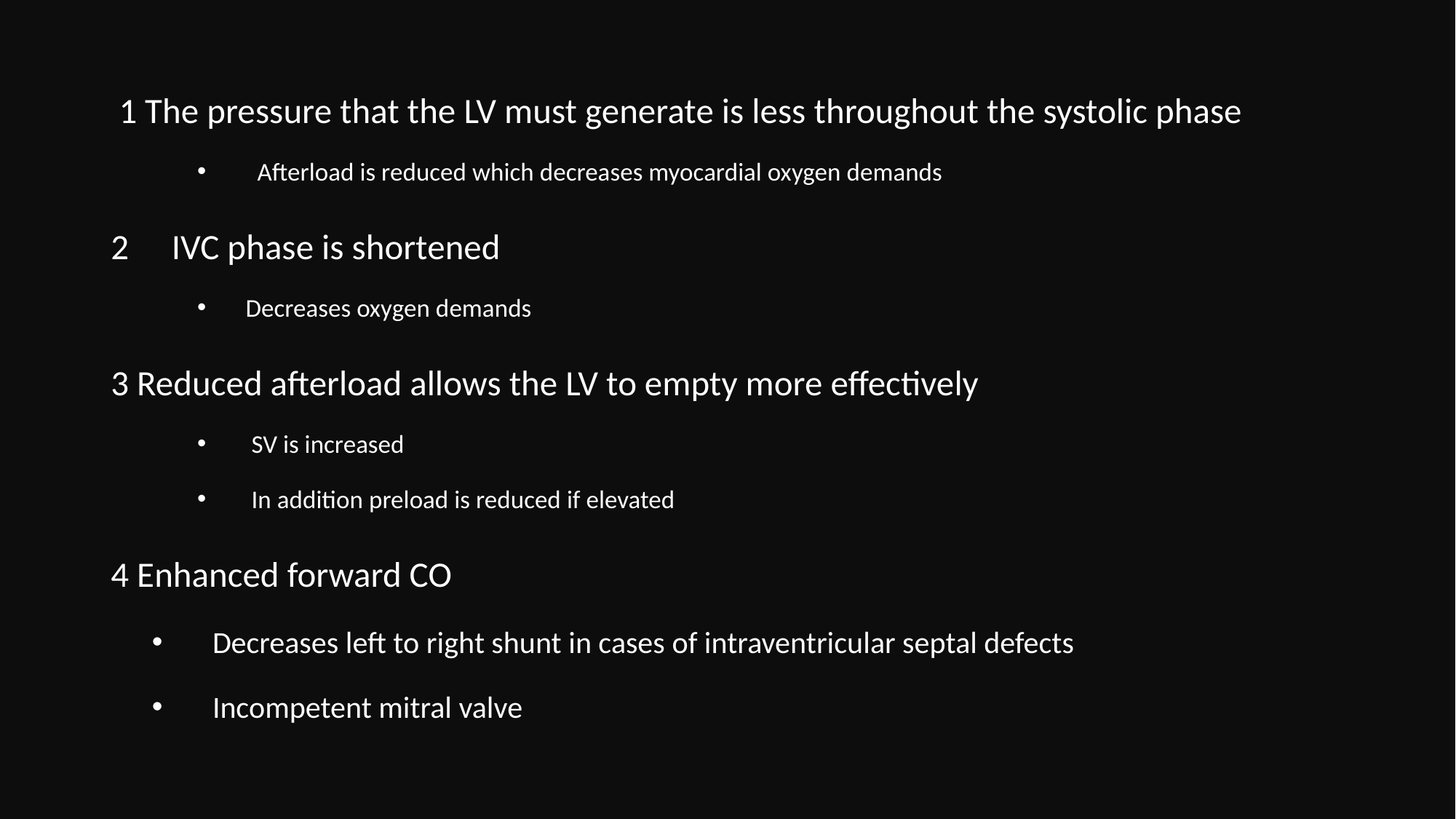

1 The pressure that the LV must generate is less throughout the systolic phase
  Afterload is reduced which decreases myocardial oxygen demands
IVC phase is shortened
Decreases oxygen demands
3 Reduced afterload allows the LV to empty more effectively
 SV is increased
 In addition preload is reduced if elevated
4 Enhanced forward CO
   Decreases left to right shunt in cases of intraventricular septal defects
   Incompetent mitral valve